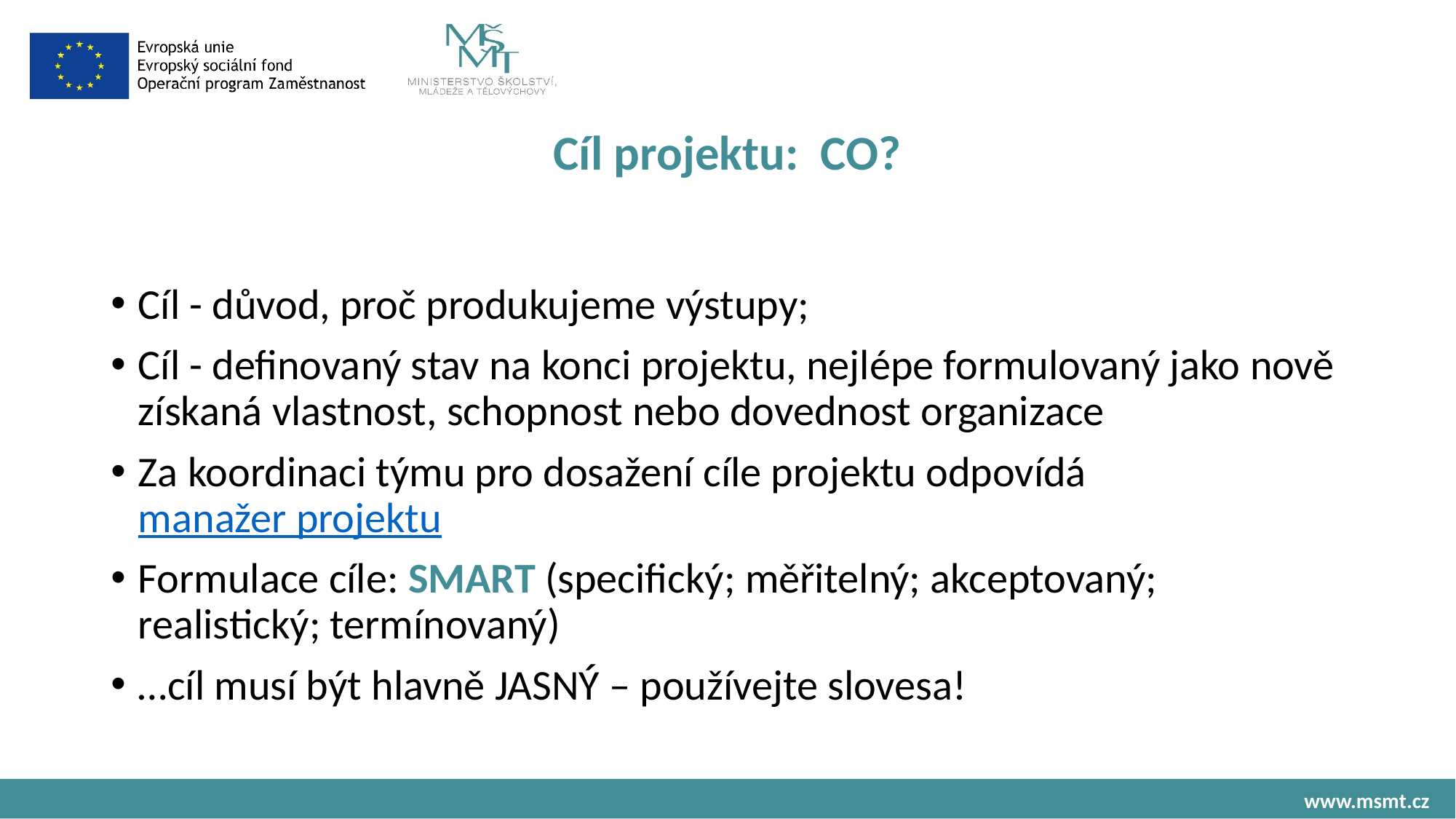

# Cíl projektu:  CO?

Cíl - důvod, proč produkujeme výstupy;
Cíl - definovaný stav na konci projektu, nejlépe formulovaný jako nově získaná vlastnost, schopnost nebo dovednost organizace
Za koordinaci týmu pro dosažení cíle projektu odpovídá manažer projektu
Formulace cíle: SMART (specifický; měřitelný; akceptovaný; realistický; termínovaný)
…cíl musí být hlavně JASNÝ – používejte slovesa!